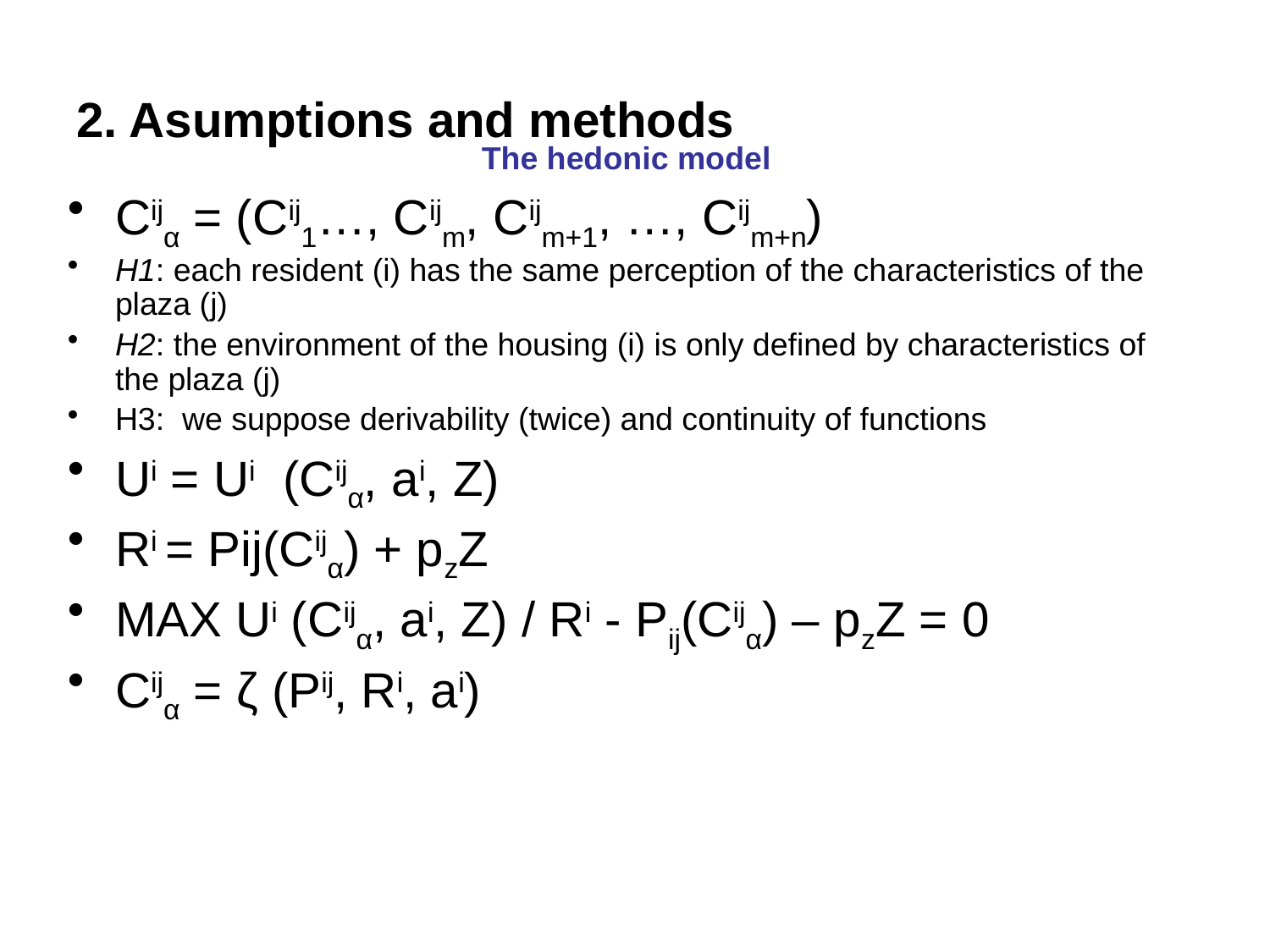

# 2. Asumptions and methods
The hedonic model
Cijα = (Cij1…, Cijm, Cijm+1, …, Cijm+n)
H1: each resident (i) has the same perception of the characteristics of the plaza (j)
H2: the environment of the housing (i) is only defined by characteristics of the plaza (j)
H3:  we suppose derivability (twice) and continuity of functions
Ui = Ui  (Cijα, ai, Z)
Ri = Pij(Cijα) + pzZ
MAX Ui (Cijα, ai, Z) / Ri - Pij(Cijα) – pzZ = 0
Cijα = ζ (Pij, Ri, ai)